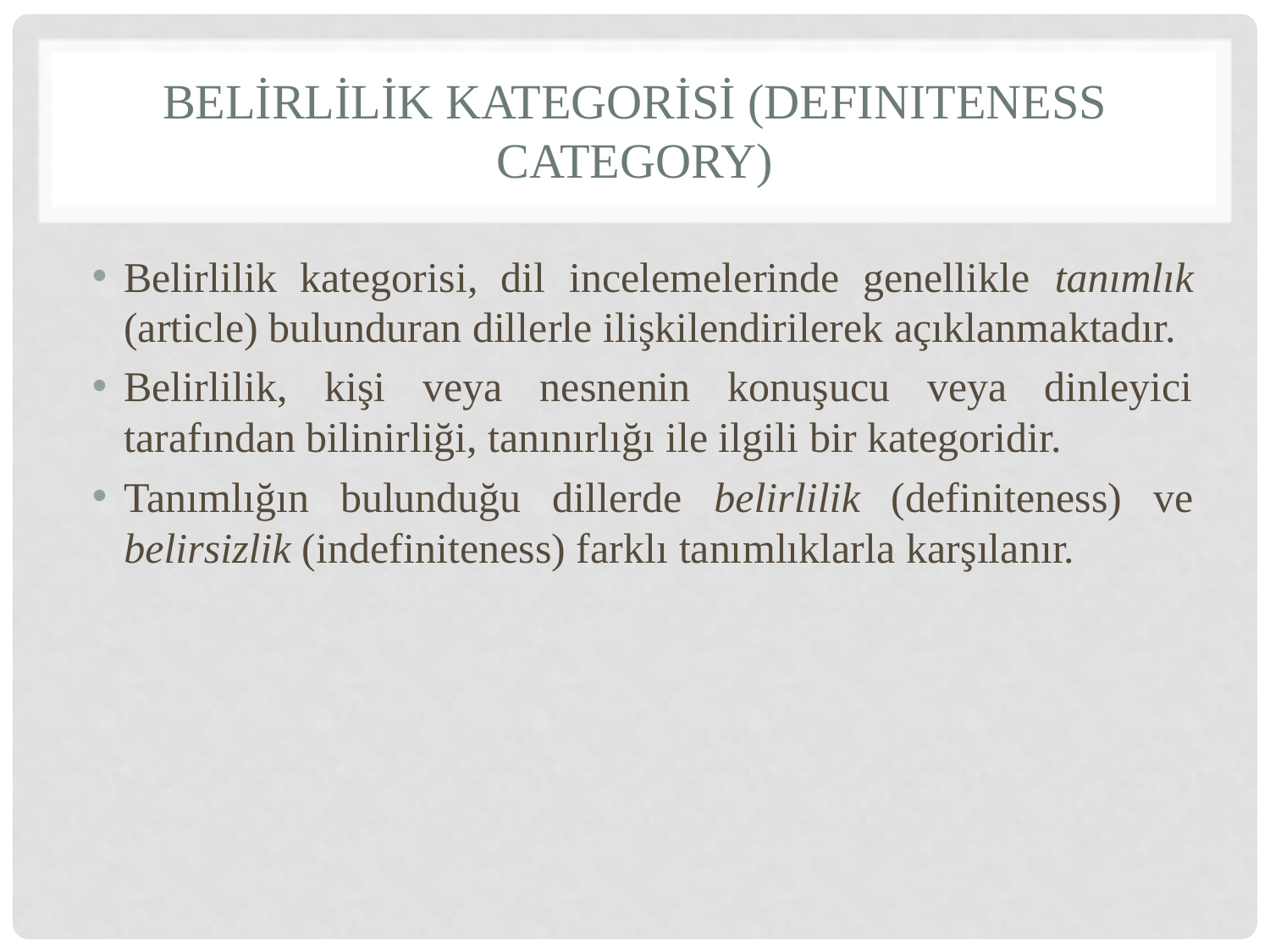

# Belirlilik Kategorisi (DefInIteness Category)
Belirlilik kategorisi, dil incelemelerinde genellikle tanımlık (article) bulunduran dillerle ilişkilendirilerek açıklanmaktadır.
Belirlilik, kişi veya nesnenin konuşucu veya dinleyici tarafından bilinirliği, tanınırlığı ile ilgili bir kategoridir.
Tanımlığın bulunduğu dillerde belirlilik (definiteness) ve belirsizlik (indefiniteness) farklı tanımlıklarla karşılanır.